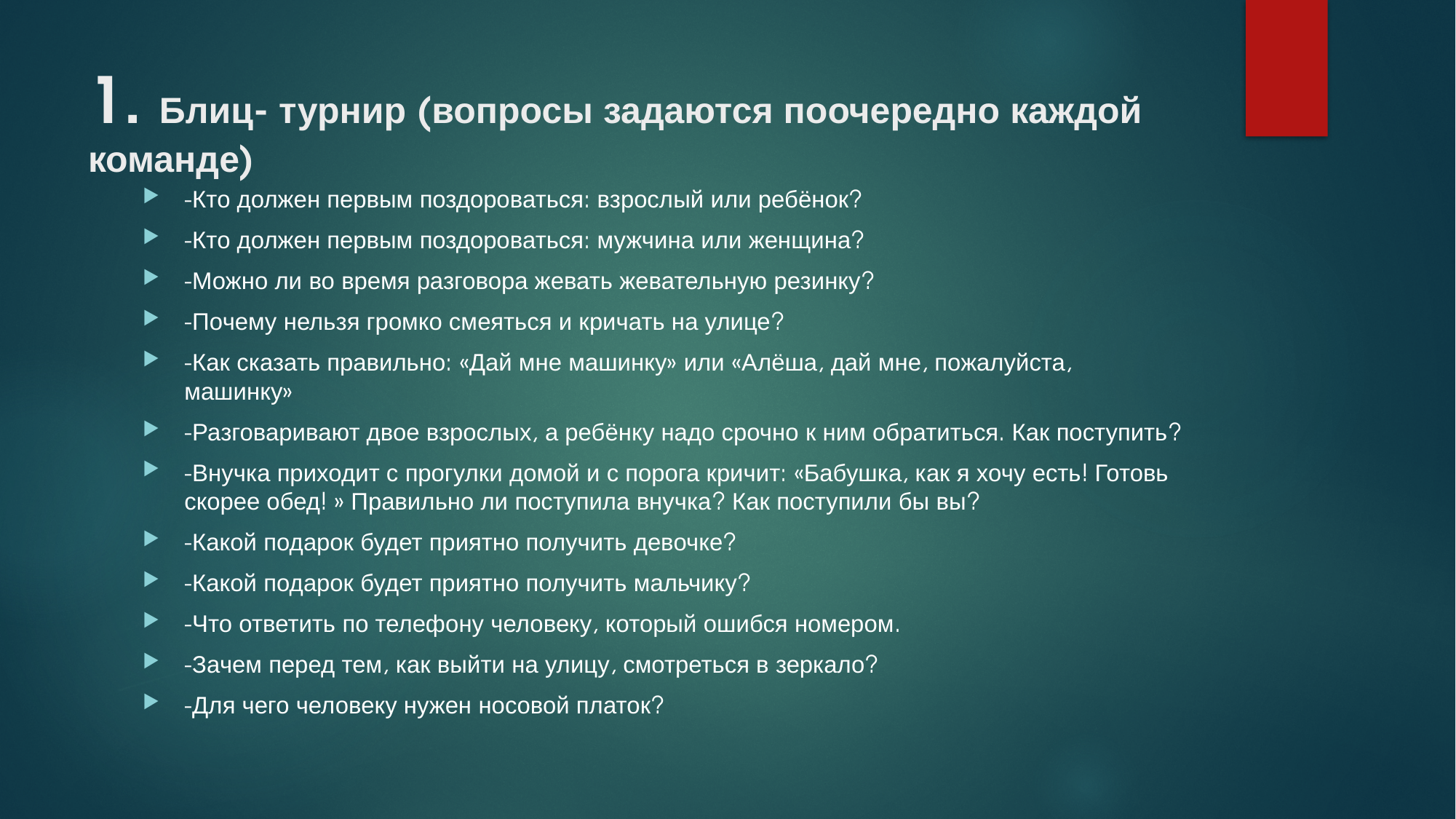

# 1. Блиц- турнир (вопросы задаются поочередно каждой команде)
-Кто должен первым поздороваться: взрослый или ребёнок?
-Кто должен первым поздороваться: мужчина или женщина?
-Можно ли во время разговора жевать жевательную резинку?
-Почему нельзя громко смеяться и кричать на улице?
-Как сказать правильно: «Дай мне машинку» или «Алёша, дай мне, пожалуйста, машинку»
-Разговаривают двое взрослых, а ребёнку надо срочно к ним обратиться. Как поступить?
-Внучка приходит с прогулки домой и с порога кричит: «Бабушка, как я хочу есть! Готовь скорее обед! » Правильно ли поступила внучка? Как поступили бы вы?
-Какой подарок будет приятно получить девочке?
-Какой подарок будет приятно получить мальчику?
-Что ответить по телефону человеку, который ошибся номером.
-Зачем перед тем, как выйти на улицу, смотреться в зеркало?
-Для чего человеку нужен носовой платок?